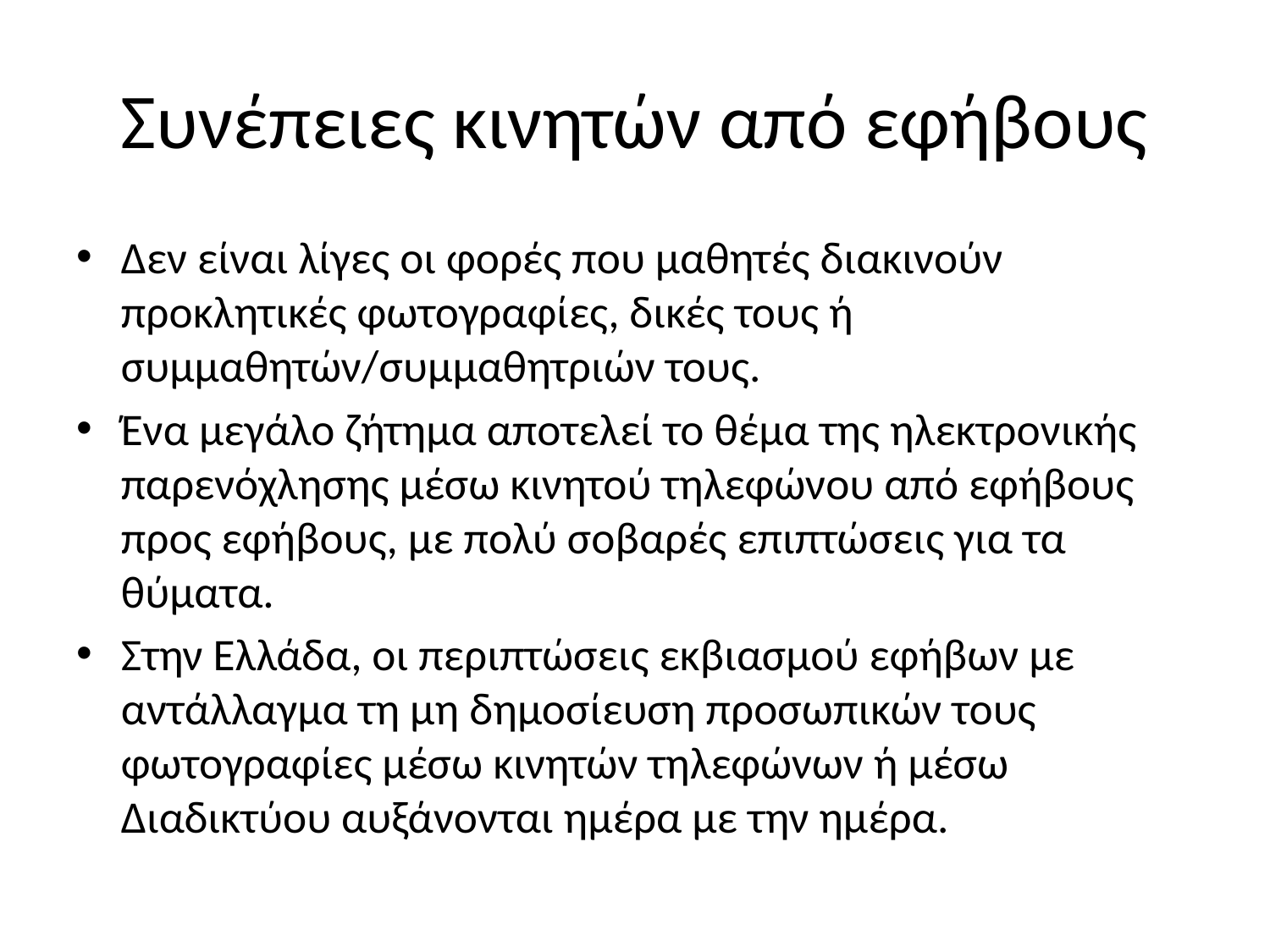

# Συνέπειες κινητών από εφήβους
Δεν είναι λίγες οι φορές που μαθητές διακινούν προκλητικές φωτογραφίες, δικές τους ή συμμαθητών/συμμαθητριών τους.
Ένα μεγάλο ζήτημα αποτελεί το θέμα της ηλεκτρονικής παρενόχλησης μέσω κινητού τηλεφώνου από εφήβους προς εφήβους, με πολύ σοβαρές επιπτώσεις για τα θύματα.
Στην Ελλάδα, οι περιπτώσεις εκβιασμού εφήβων με αντάλλαγμα τη μη δημοσίευση προσωπικών τους φωτογραφίες μέσω κινητών τηλεφώνων ή μέσω Διαδικτύου αυξάνονται ημέρα με την ημέρα.